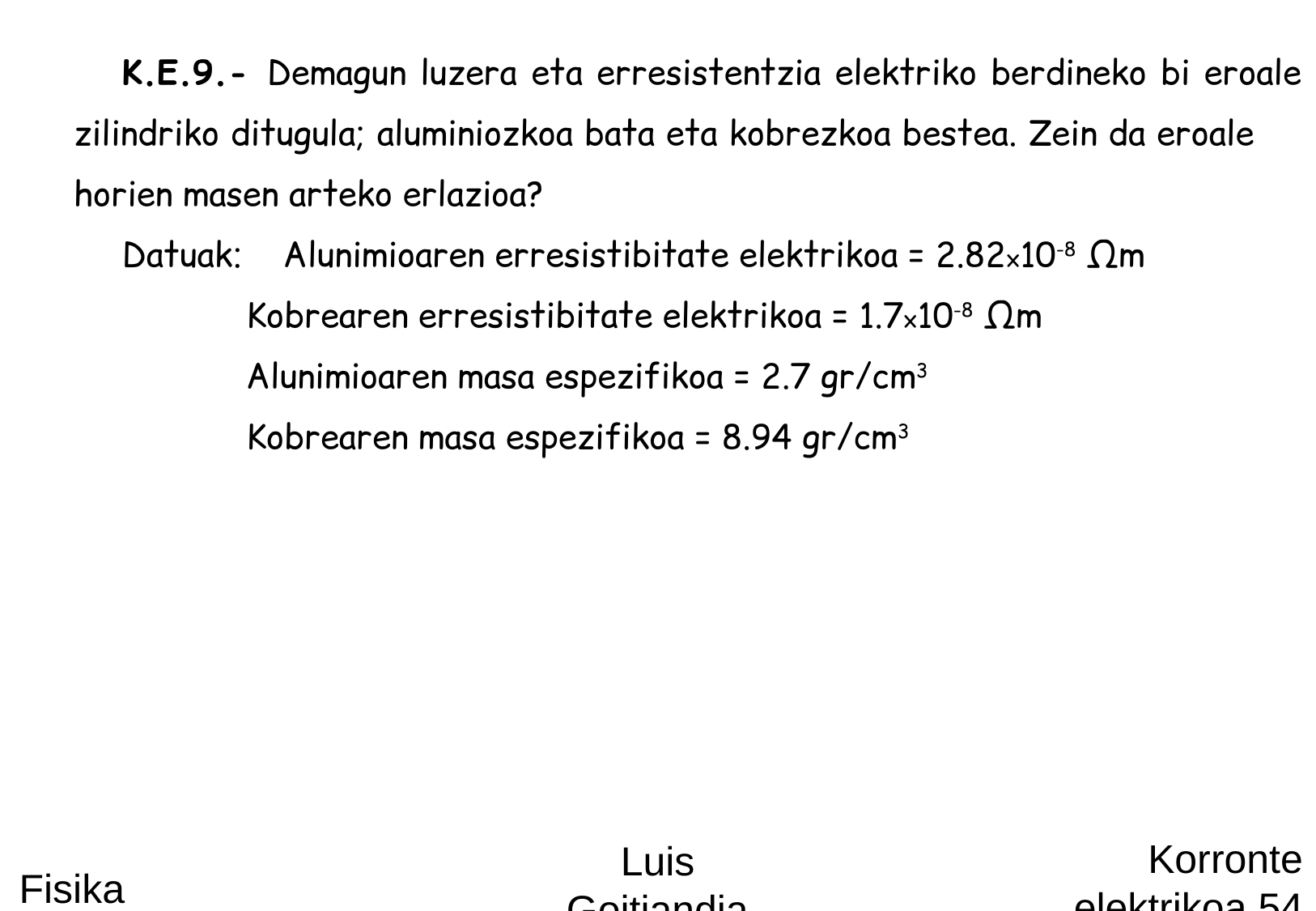

K.E.9.- Demagun luzera eta erresistentzia elektriko berdineko bi eroale zilindriko ditugula; aluminiozkoa bata eta kobrezkoa bestea. Zein da eroale horien masen arteko erlazioa?
Datuak:    Alunimioaren erresistibitate elektrikoa = 2.82x10-8 Ωm
	     Kobrearen erresistibitate elektrikoa = 1.7x10-8 Ωm
	     Alunimioaren masa espezifikoa = 2.7 gr/cm3
	     Kobrearen masa espezifikoa = 8.94 gr/cm3